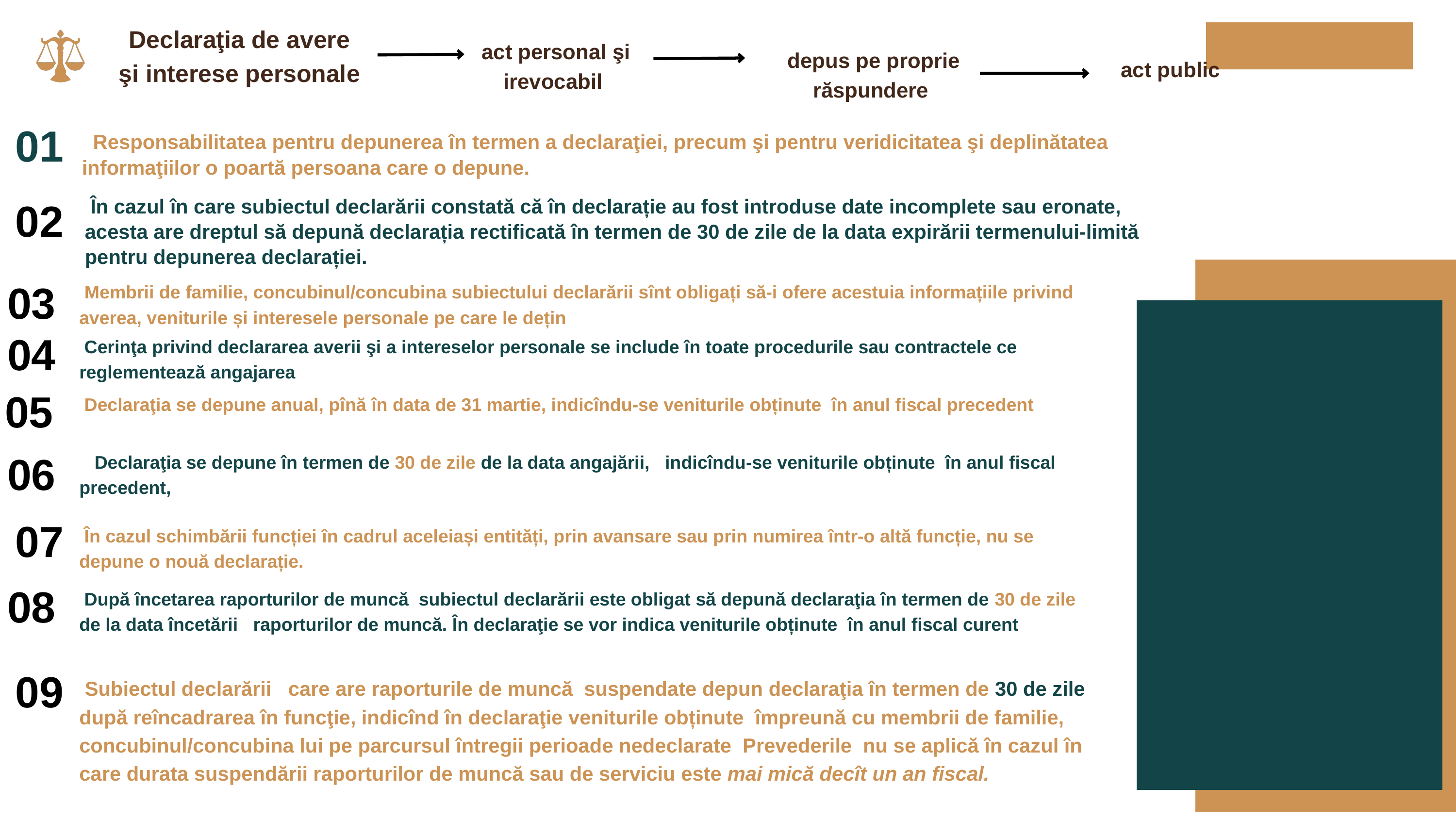

Declaraţia de avere şi interese personale

 act personal şi irevocabil
 depus pe proprie răspundere
 act public

01
  Responsabilitatea pentru depunerea în termen a declaraţiei, precum şi pentru veridicitatea şi deplinătatea informaţiilor o poartă persoana care o depune.
02
 În cazul în care subiectul declarării constată că în declarație au fost introduse date incomplete sau eronate, acesta are dreptul să depună declarația rectificată în termen de 30 de zile de la data expirării termenului-limită pentru depunerea declarației.

03
 Membrii de familie, concubinul/concubina subiectului declarării sînt obligați să-i ofere acestuia informațiile privind averea, veniturile și interesele personale pe care le dețin

04
 Cerinţa privind declararea averii şi a intereselor personale se include în toate procedurile sau contractele ce reglementează angajarea
05
 Declaraţia se depune anual, pînă în data de 31 martie, indicîndu-se veniturile obținute  în anul fiscal precedent
06
   Declaraţia se depune în termen de 30 de zile de la data angajării,   indicîndu-se veniturile obținute  în anul fiscal precedent,
07
 În cazul schimbării funcției în cadrul aceleiași entități, prin avansare sau prin numirea într-o altă funcție, nu se depune o nouă declarație.
08
 După încetarea raporturilor de muncă  subiectul declarării este obligat să depună declaraţia în termen de 30 de zile de la data încetării   raporturilor de muncă. În declaraţie se vor indica veniturile obținute  în anul fiscal curent
09
 Subiectul declarării   care are raporturile de muncă  suspendate depun declaraţia în termen de 30 de zile după reîncadrarea în funcţie, indicînd în declaraţie veniturile obținute  împreună cu membrii de familie, concubinul/concubina lui pe parcursul întregii perioade nedeclarate  Prevederile  nu se aplică în cazul în care durata suspendării raporturilor de muncă sau de serviciu este mai mică decît un an fiscal.